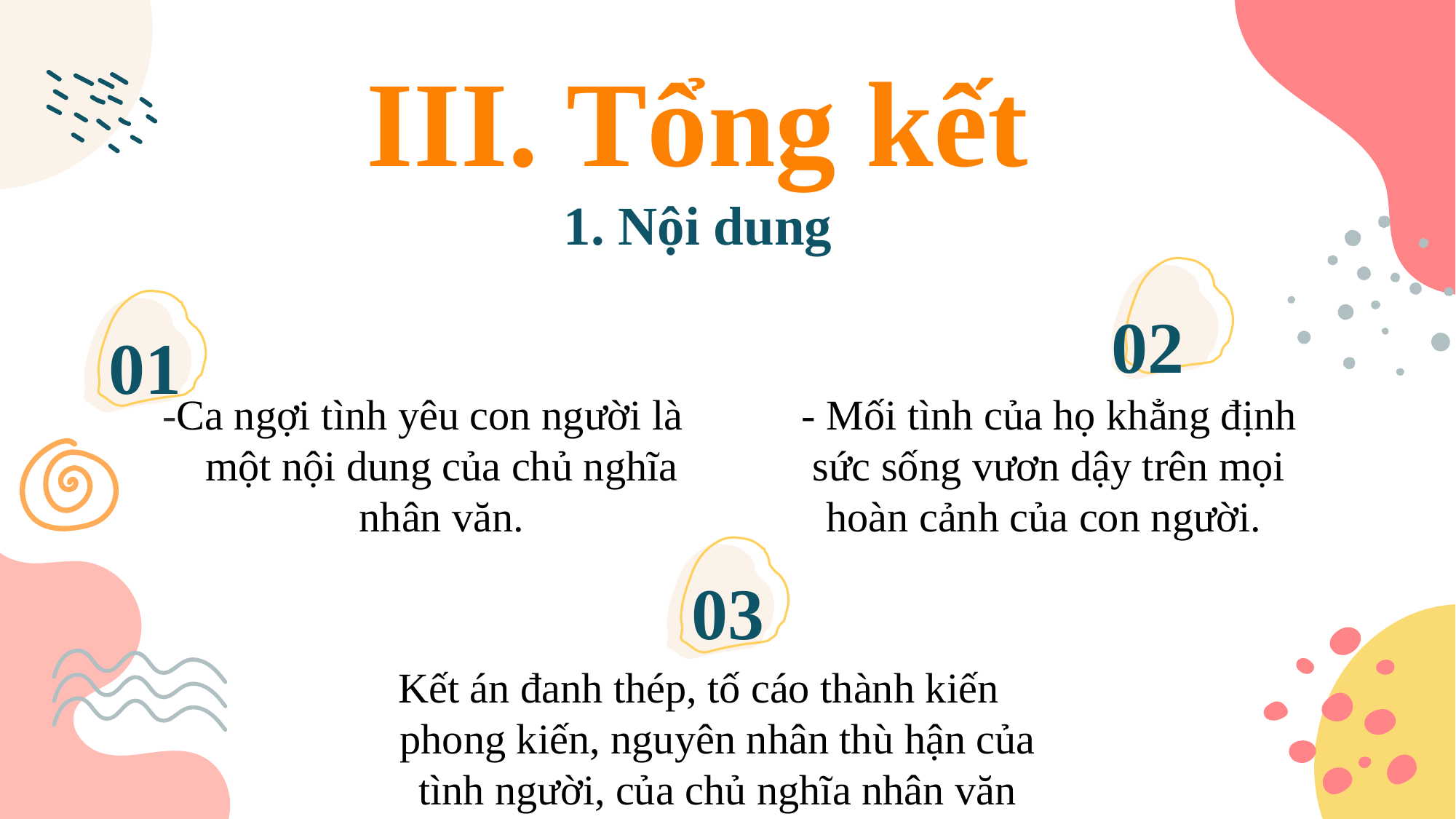

# III. Tổng kết 1. Nội dung

02
01
-Ca ngợi tình yêu con người là một nội dung của chủ nghĩa nhân văn.
- Mối tình của họ khẳng định sức sống vươn dậy trên mọi hoàn cảnh của con người.

03
Kết án đanh thép, tố cáo thành kiến phong kiến, nguyên nhân thù hận của tình người, của chủ nghĩa nhân văn